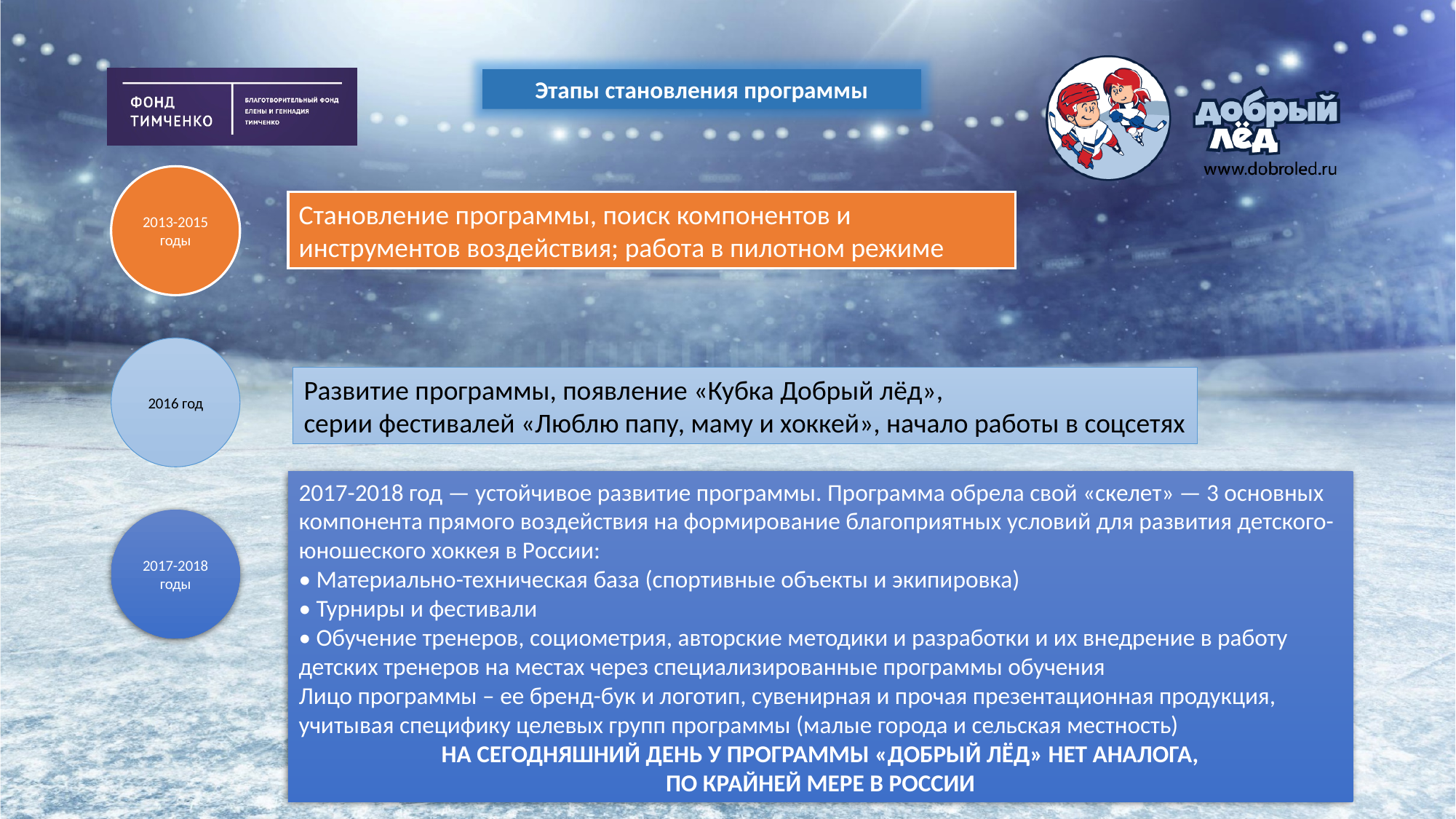

Этапы становления программы
2013-2015 годы
Становление программы, поиск компонентов и инструментов воздействия; работа в пилотном режиме
2016 год
Развитие программы, появление «Кубка Добрый лёд»,
серии фестивалей «Люблю папу, маму и хоккей», начало работы в соцсетях
2017-2018 год — устойчивое развитие программы. Программа обрела свой «скелет» — 3 основных компонента прямого воздействия на формирование благоприятных условий для развития детского-юношеского хоккея в России:
• Материально-техническая база (спортивные объекты и экипировка)
• Турниры и фестивали
• Обучение тренеров, социометрия, авторские методики и разработки и их внедрение в работу детских тренеров на местах через специализированные программы обучения
Лицо программы – ее бренд-бук и логотип, сувенирная и прочая презентационная продукция, учитывая специфику целевых групп программы (малые города и сельская местность)
НА СЕГОДНЯШНИЙ ДЕНЬ У ПРОГРАММЫ «ДОБРЫЙ ЛЁД» НЕТ АНАЛОГА,
ПО КРАЙНЕЙ МЕРЕ В РОССИИ
2017-2018 годы